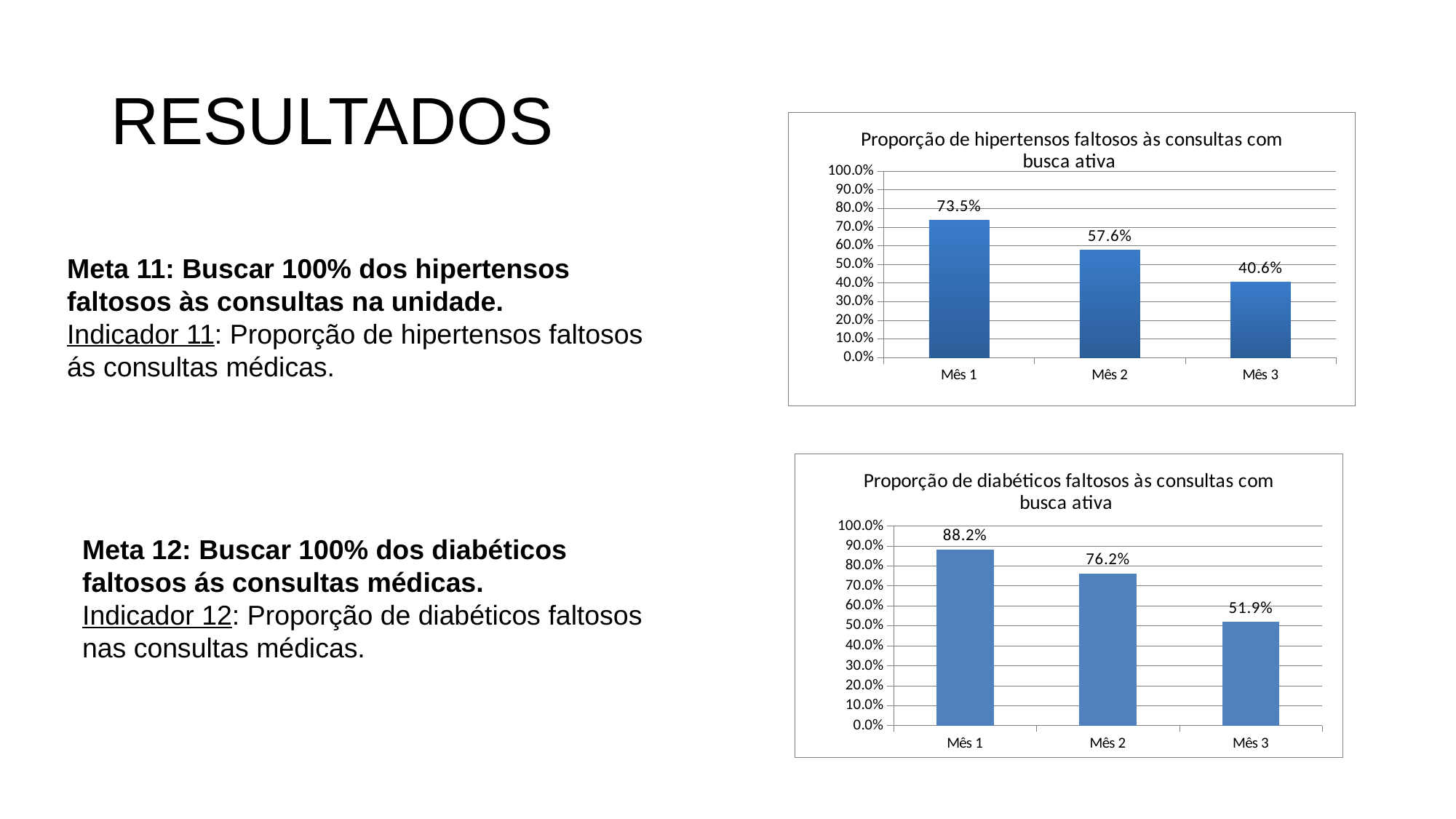

# RESULTADOS

### Chart:

| Category | Proporção de hipertensos faltosos às consultas com busca ativa  |
|---|---|
| Mês 1 | 0.7346938775510204 |
| Mês 2 | 0.576271186440678 |
| Mês 3 | 0.4057971014492754 |
Meta 11: Buscar 100% dos hipertensos faltosos às consultas na unidade.
Indicador 11: Proporção de hipertensos faltosos ás consultas médicas.

### Chart:

| Category | Proporção de diabéticos faltosos às consultas com busca ativa  |
|---|---|
| Mês 1 | 0.8823529411764706 |
| Mês 2 | 0.7619047619047619 |
| Mês 3 | 0.5185185185185185 |
Meta 12: Buscar 100% dos diabéticos faltosos ás consultas médicas.
Indicador 12: Proporção de diabéticos faltosos nas consultas médicas.